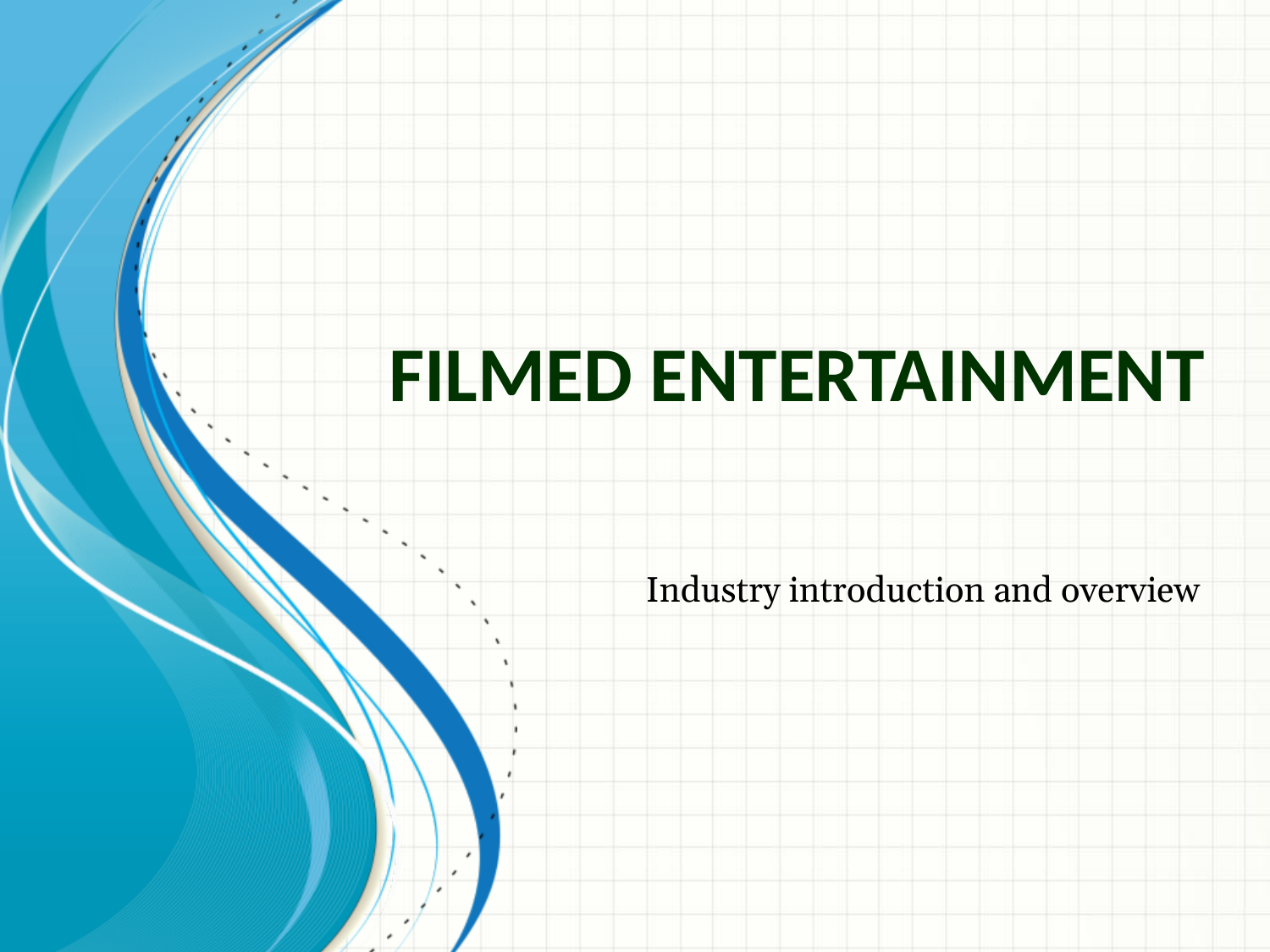

# Filmed Entertainment
Industry introduction and overview